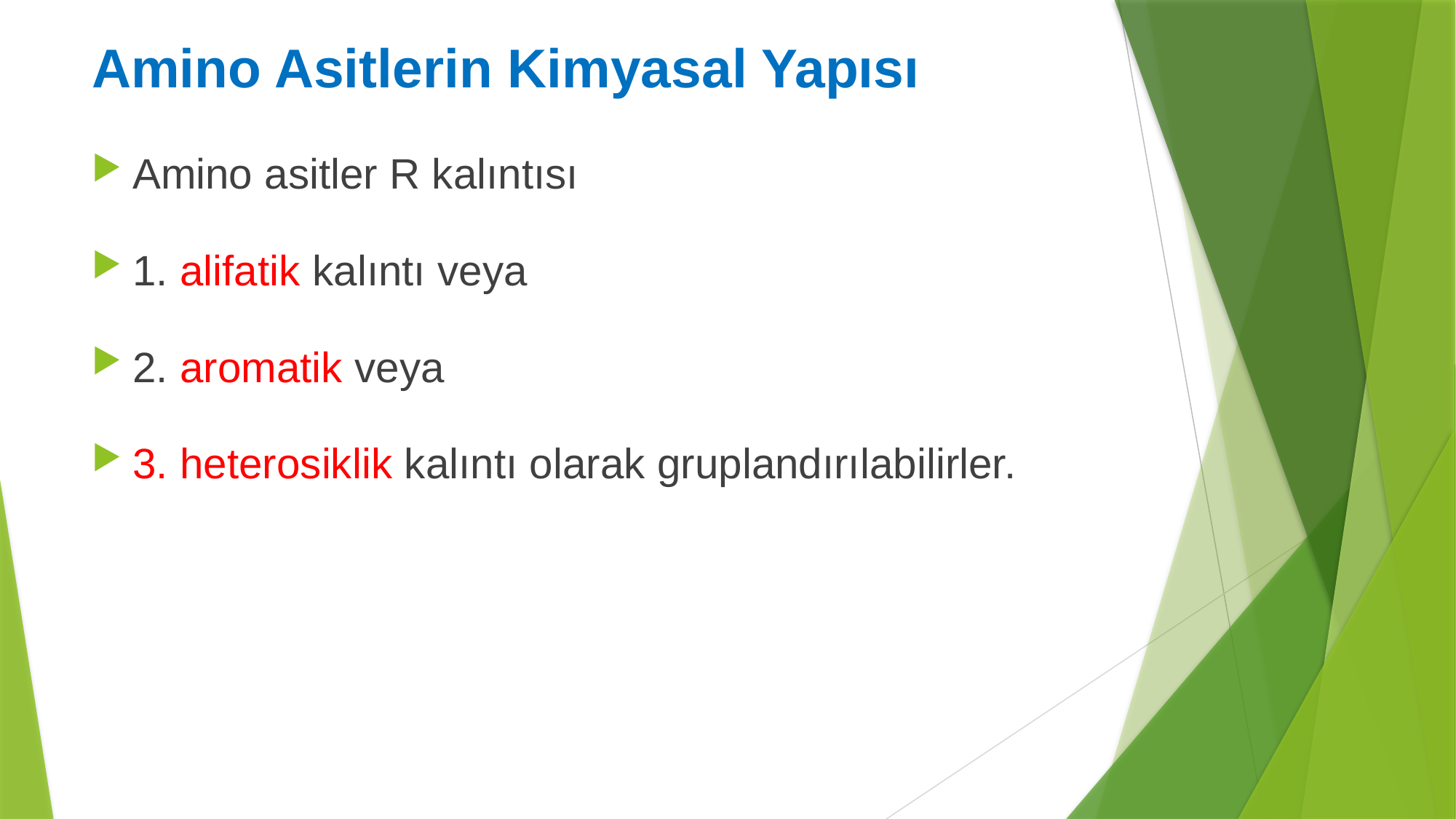

Amino Asitlerin Kimyasal Yapısı
Amino asitler R kalıntısı
1. alifatik kalıntı veya
2. aromatik veya
3. heterosiklik kalıntı olarak gruplandırılabilirler.